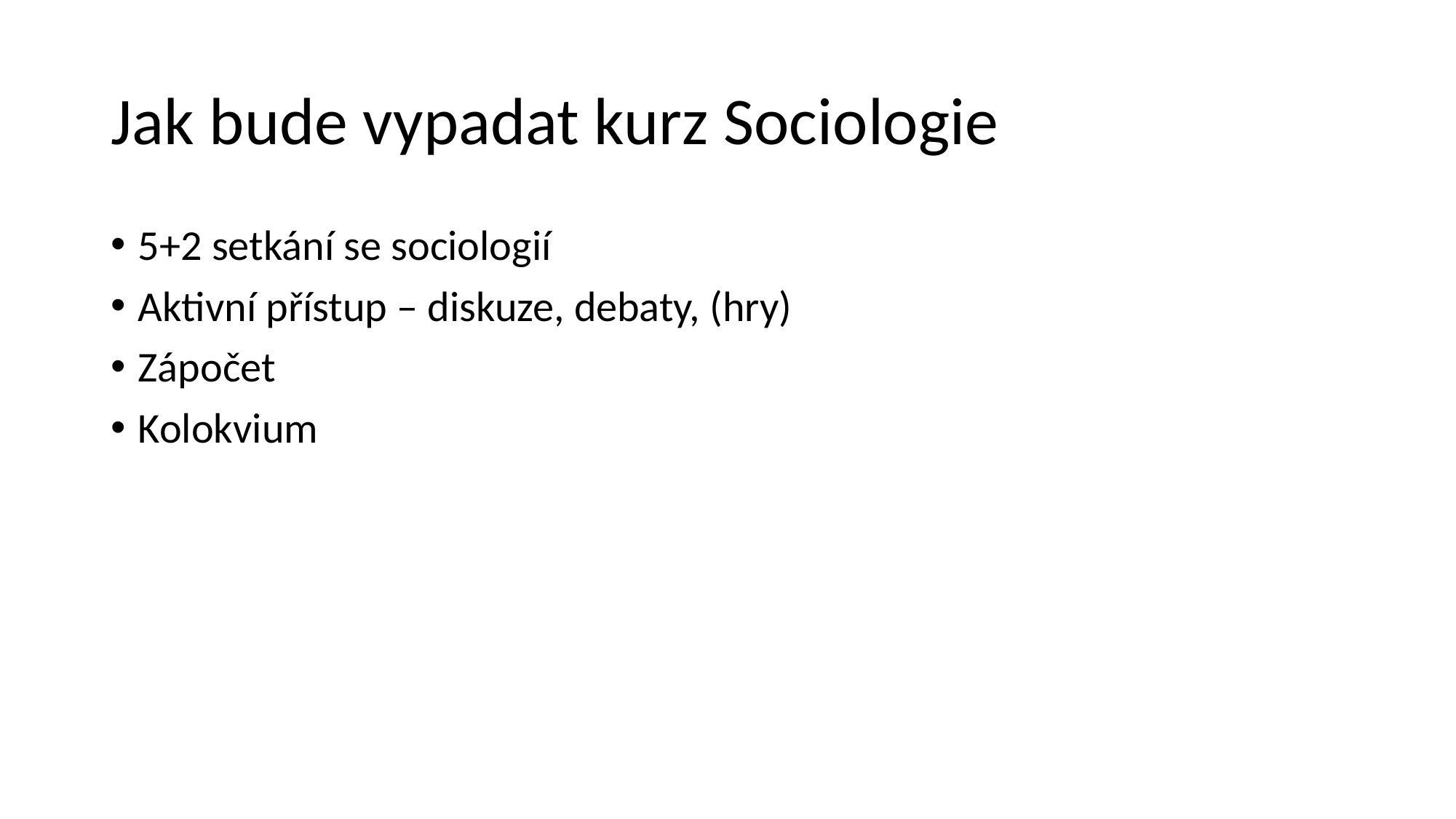

# Jak bude vypadat kurz Sociologie
5+2 setkání se sociologií
Aktivní přístup – diskuze, debaty, (hry)
Zápočet
Kolokvium